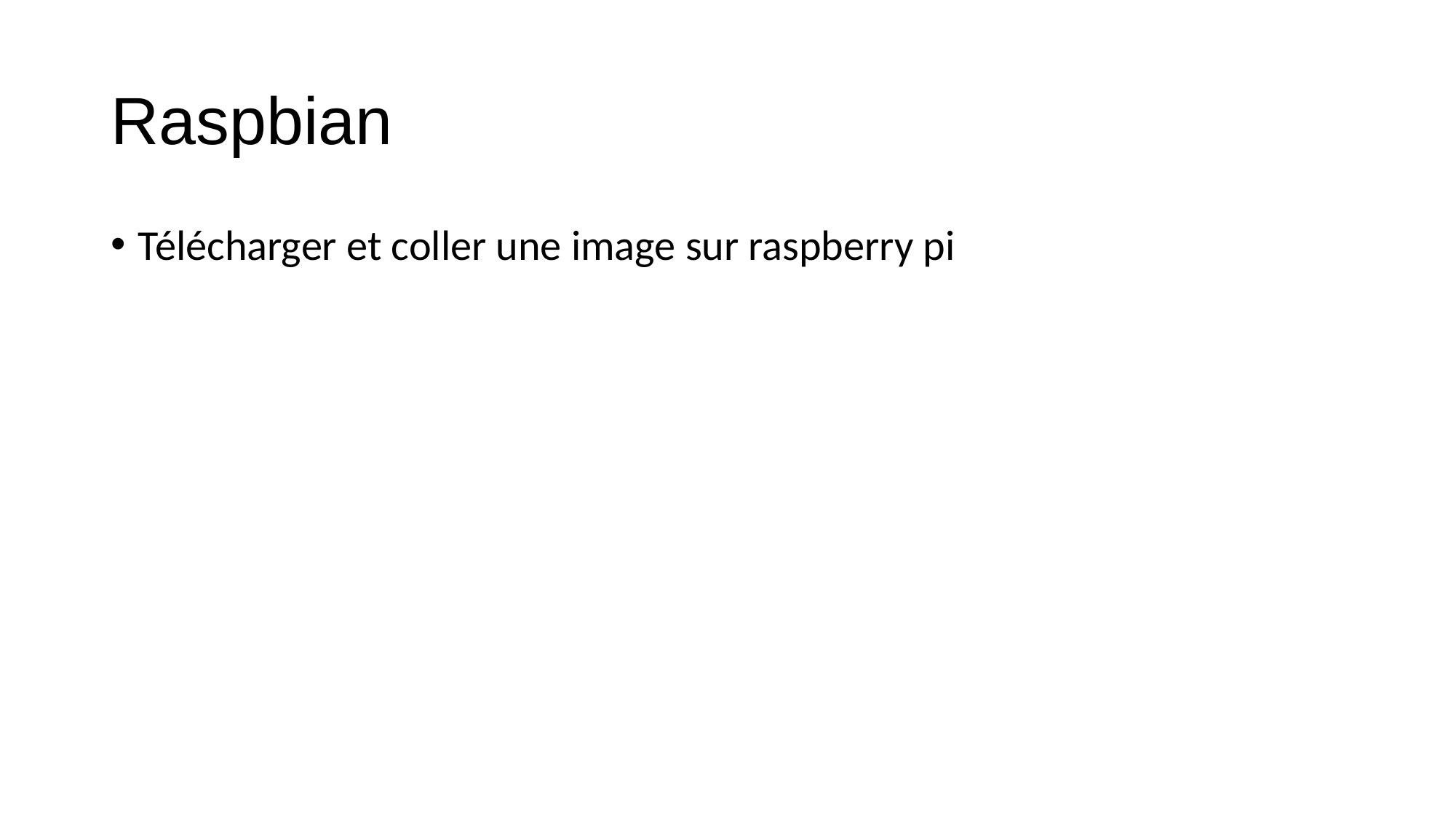

# Raspbian
Télécharger et coller une image sur raspberry pi